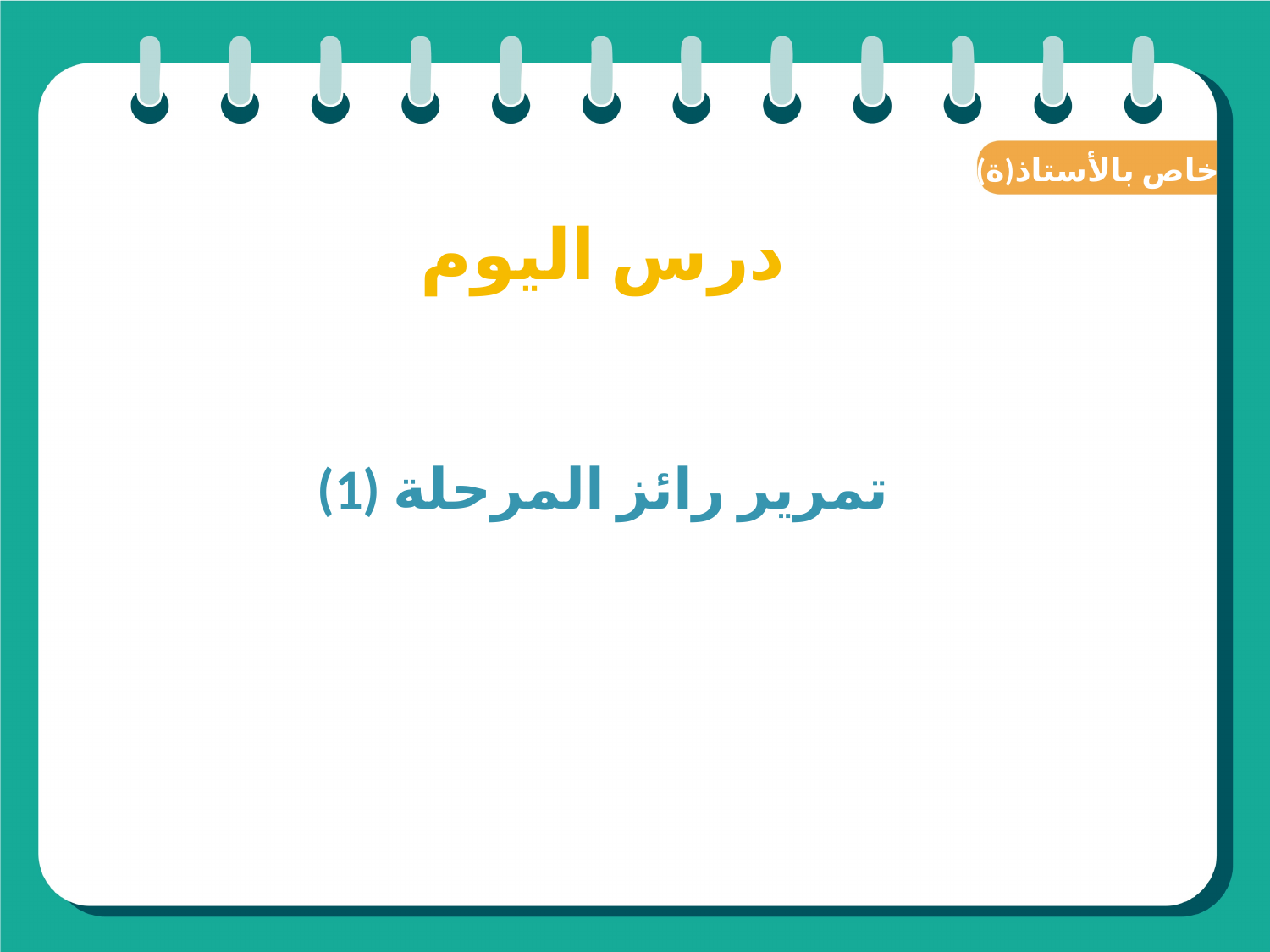

(ة)خاص بالأستاذ
درس اليوم

تمرير رائز المرحلة (1)